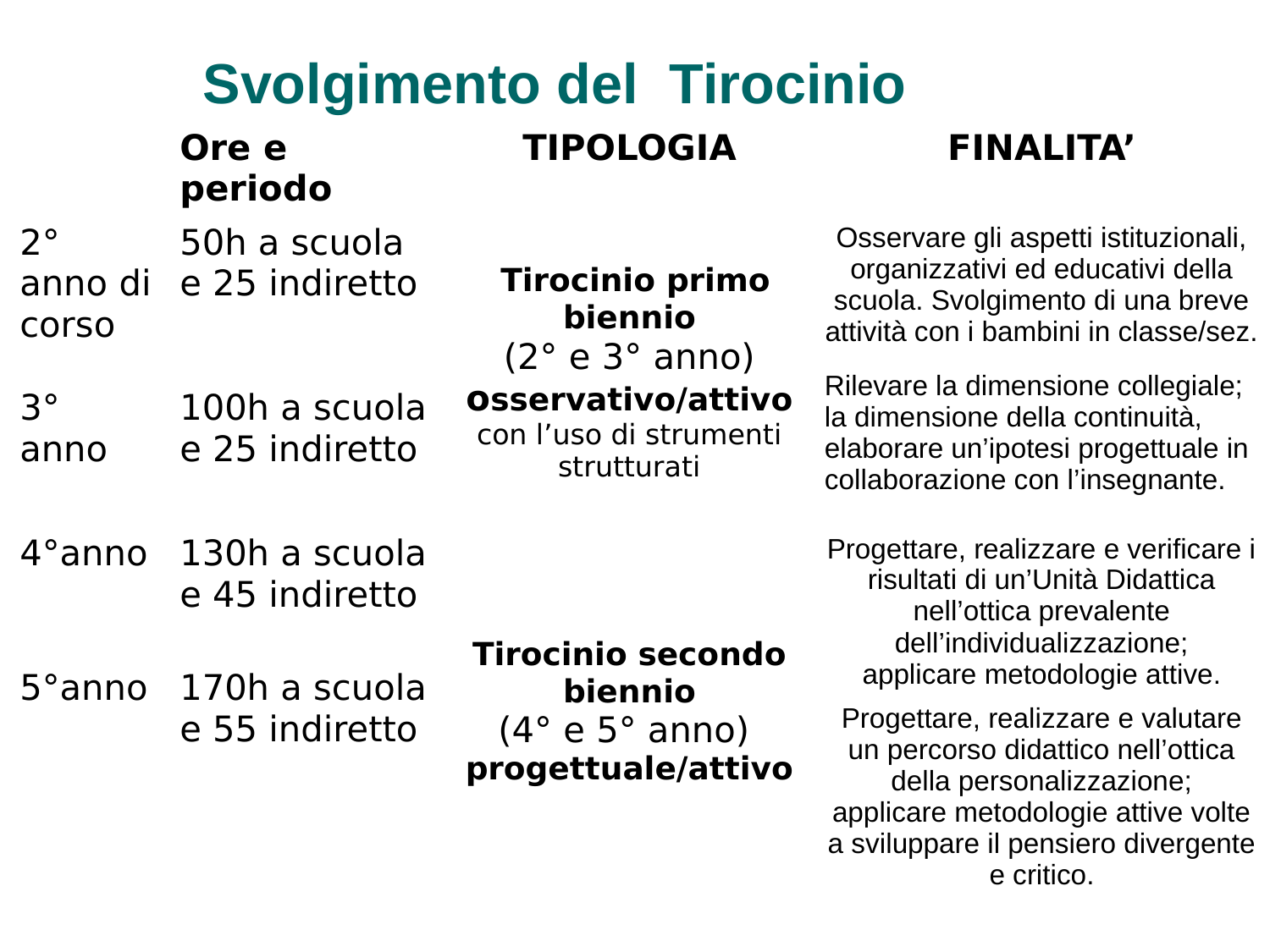

Svolgimento del  Tirocinio
|  | Ore e periodo | TIPOLOGIA | FINALITA’ |
| --- | --- | --- | --- |
| 2° anno di corso | 50h a scuola e 25 indiretto | Tirocinio primo biennio (2° e 3° anno) osservativo/attivo con l’uso di strumenti strutturati | Osservare gli aspetti istituzionali, organizzativi ed educativi della scuola. Svolgimento di una breve attività con i bambini in classe/sez. |
|  |  |  | Rilevare la dimensione collegiale; la dimensione della continuità, elaborare un’ipotesi progettuale in collaborazione con l’insegnante. |
| 3° anno | 100h a scuola e 25 indiretto |  |  |
| 4°anno | 130h a scuola e 45 indiretto | Tirocinio secondo biennio (4° e 5° anno) progettuale/attivo | Progettare, realizzare e verificare i risultati di un’Unità Didattica nell’ottica prevalente dell’individualizzazione; applicare metodologie attive. |
| 5°anno | 170h a scuola e 55 indiretto |  |  |
|  |  |  | Progettare, realizzare e valutare un percorso didattico nell’ottica della personalizzazione; applicare metodologie attive volte a sviluppare il pensiero divergente e critico. |